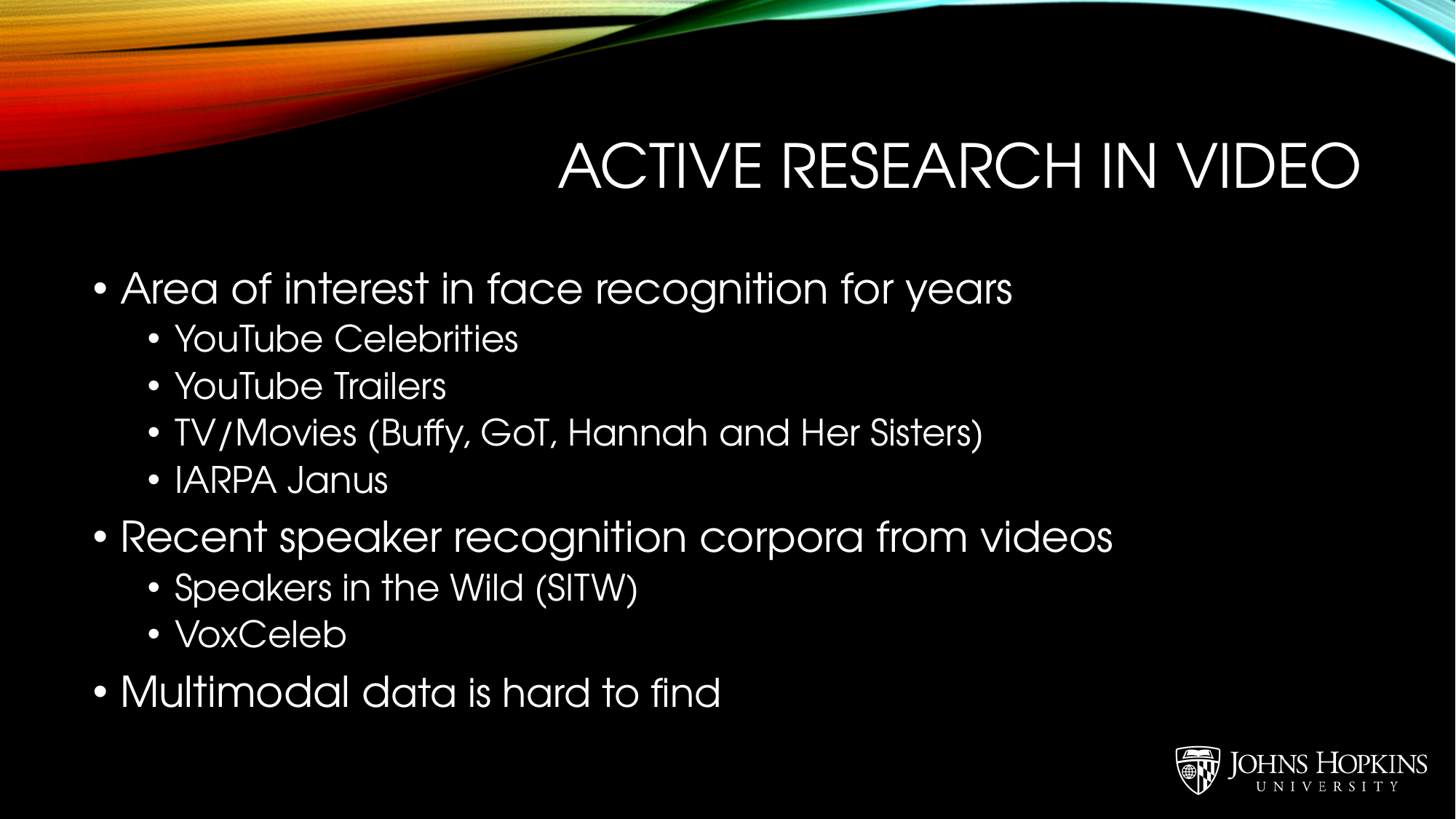

# Active research in video
Area of interest in face recognition for years
YouTube Celebrities
YouTube Trailers
TV/Movies (Buffy, GoT, Hannah and Her Sisters)
IARPA Janus
Recent speaker recognition corpora from videos
Speakers in the Wild (SITW)
VoxCeleb
Multimodal data is hard to find